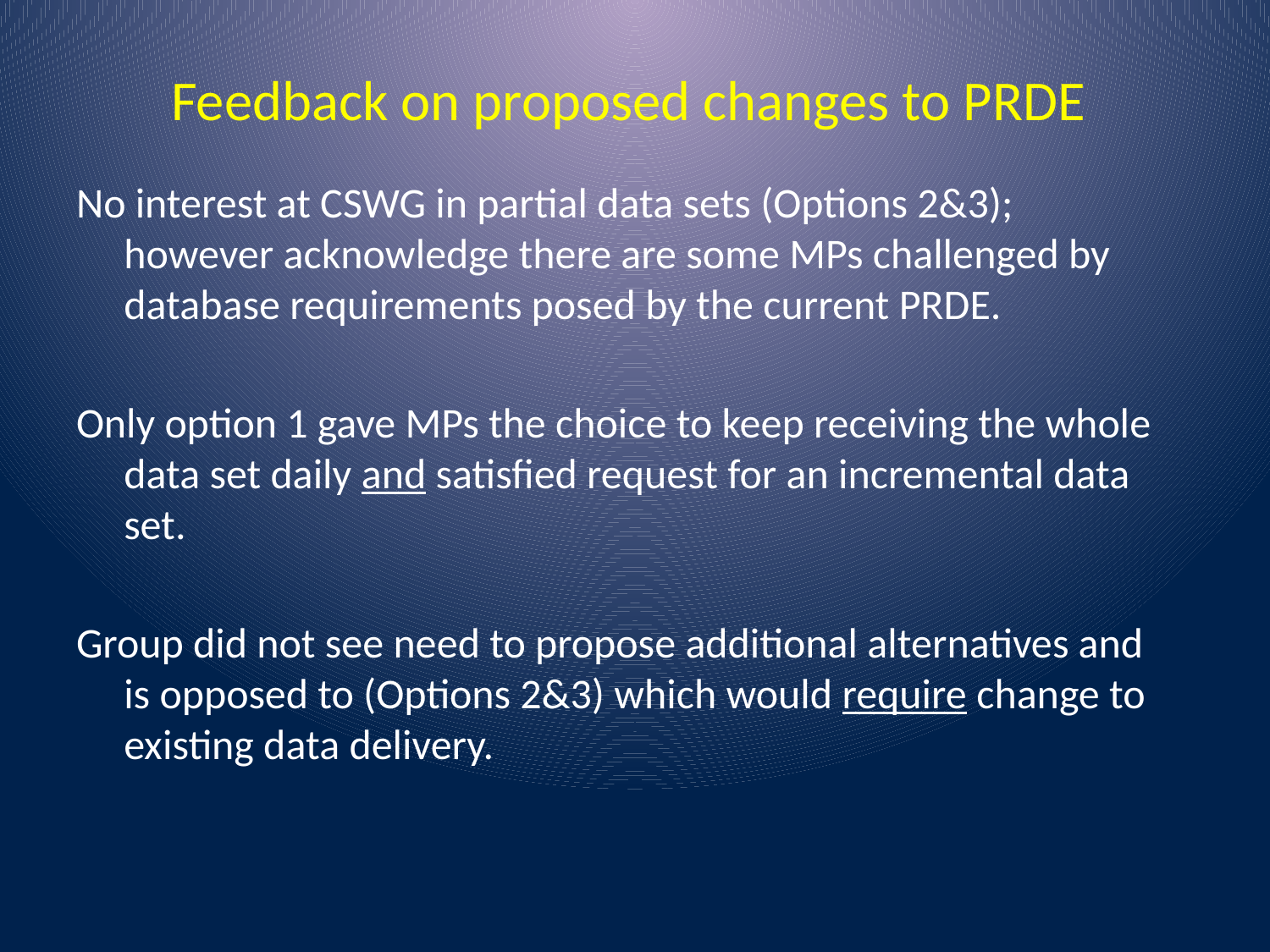

# Feedback on proposed changes to PRDE
No interest at CSWG in partial data sets (Options 2&3); however acknowledge there are some MPs challenged by database requirements posed by the current PRDE.

Only option 1 gave MPs the choice to keep receiving the whole data set daily and satisfied request for an incremental data set.

Group did not see need to propose additional alternatives and is opposed to (Options 2&3) which would require change to existing data delivery.